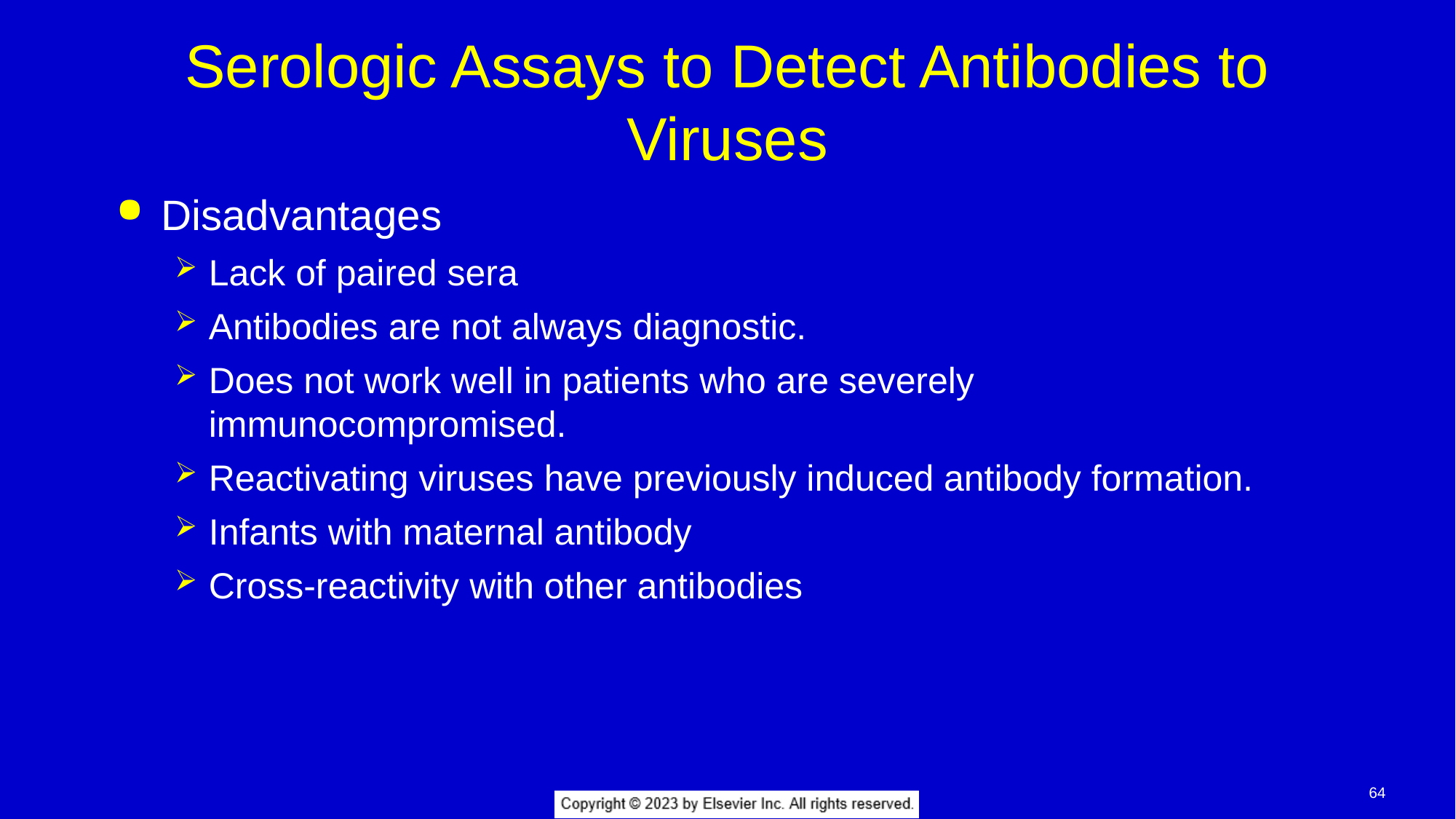

# Serologic Assays to Detect Antibodies to Viruses
Disadvantages
Lack of paired sera
Antibodies are not always diagnostic.
Does not work well in patients who are severely immunocompromised.
Reactivating viruses have previously induced antibody formation.
Infants with maternal antibody
Cross-reactivity with other antibodies